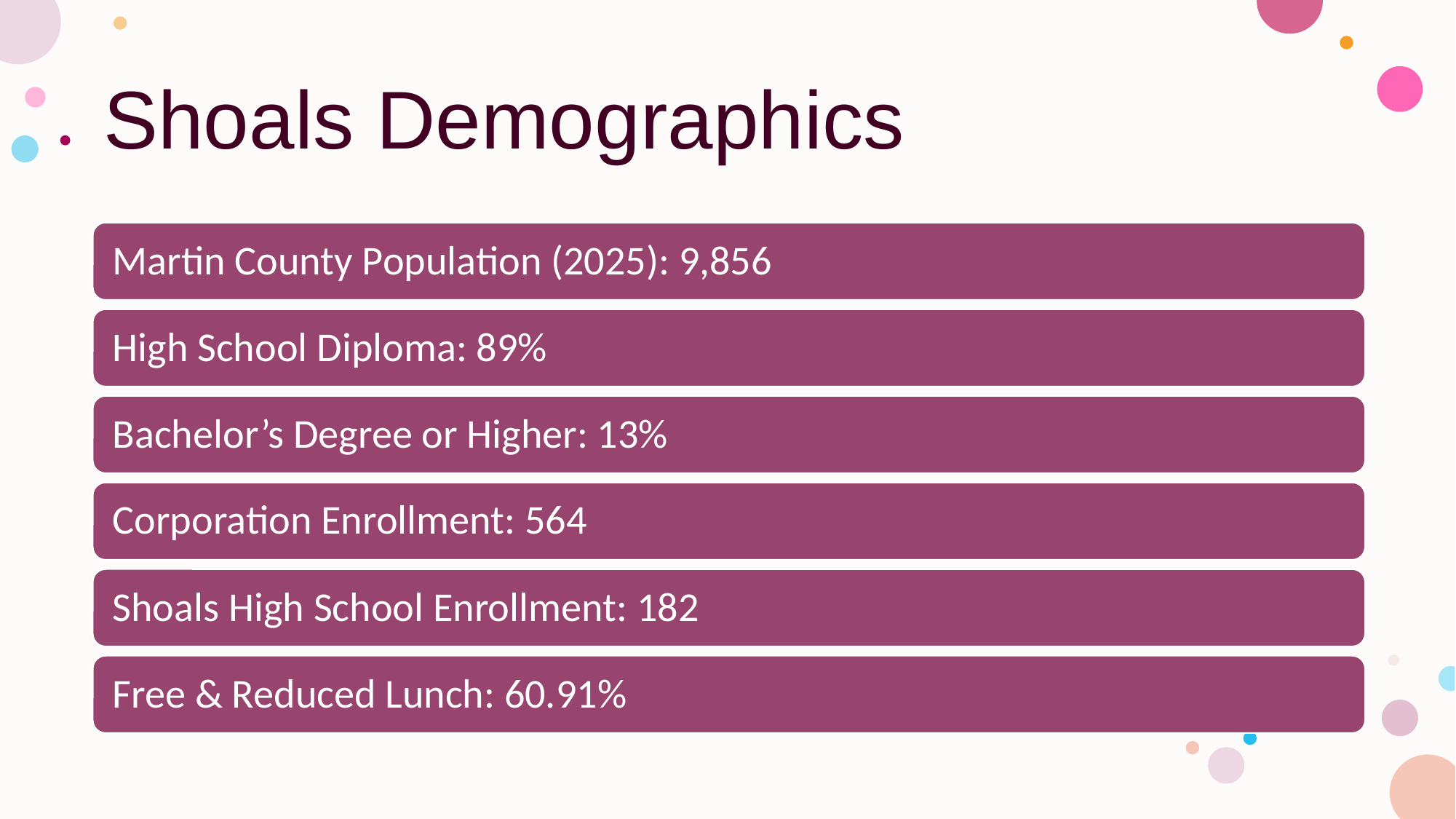

# Shoals Demographics
Martin County Population (2025): 9,856
High School Diploma: 89%
Bachelor’s Degree or Higher: 13%
Corporation Enrollment: 564
Shoals High School Enrollment: 182
Free & Reduced Lunch: 60.91%